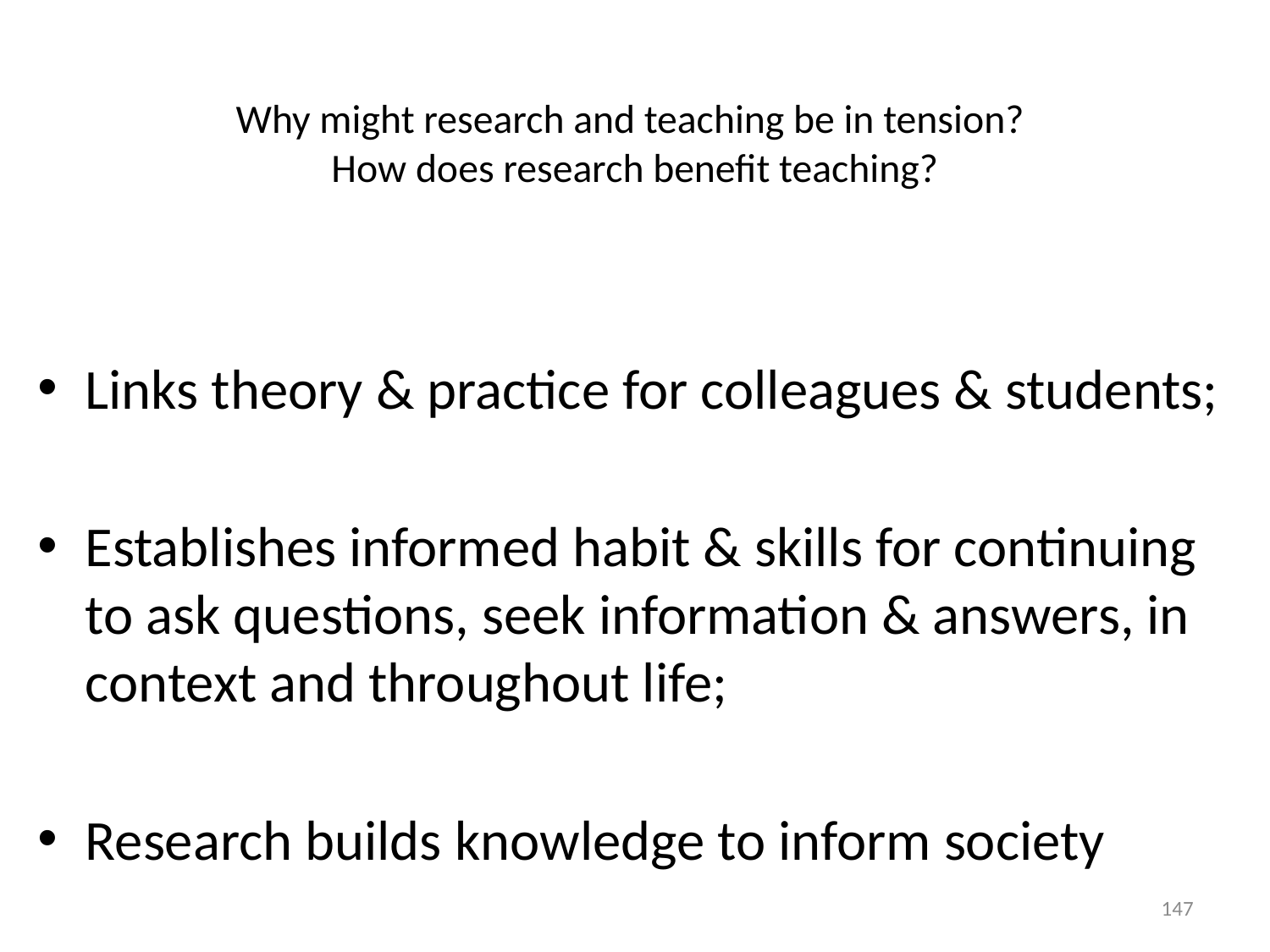

# Why might research and teaching be in tension? How does research benefit teaching?
Links theory & practice for colleagues & students;

Establishes informed habit & skills for continuing to ask questions, seek information & answers, in context and throughout life;

Research builds knowledge to inform society

147